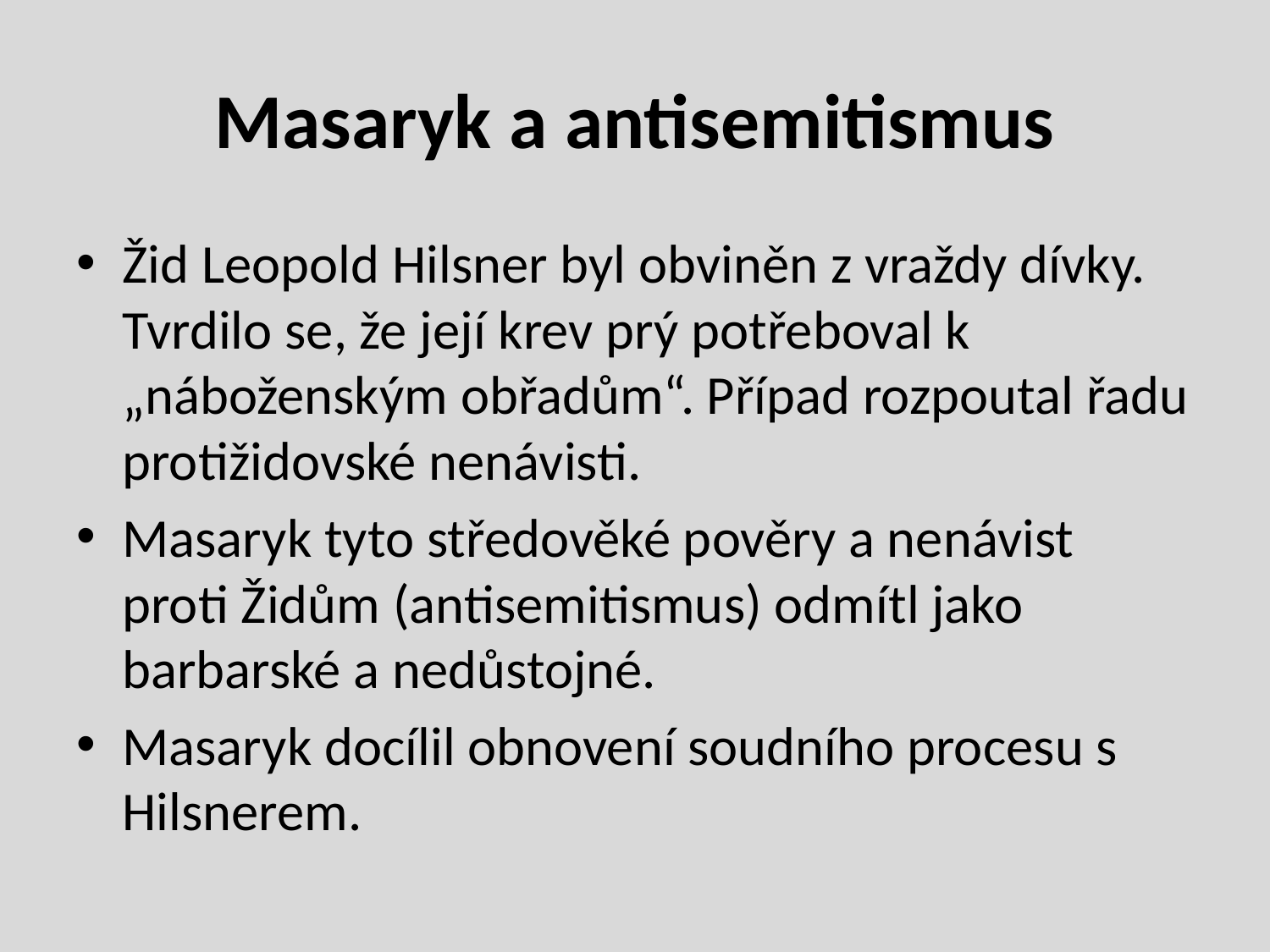

# Masaryk a antisemitismus
Žid Leopold Hilsner byl obviněn z vraždy dívky. Tvrdilo se, že její krev prý potřeboval k „náboženským obřadům“. Případ rozpoutal řadu protižidovské nenávisti.
Masaryk tyto středověké pověry a nenávist proti Židům (antisemitismus) odmítl jako barbarské a nedůstojné.
Masaryk docílil obnovení soudního procesu s Hilsnerem.